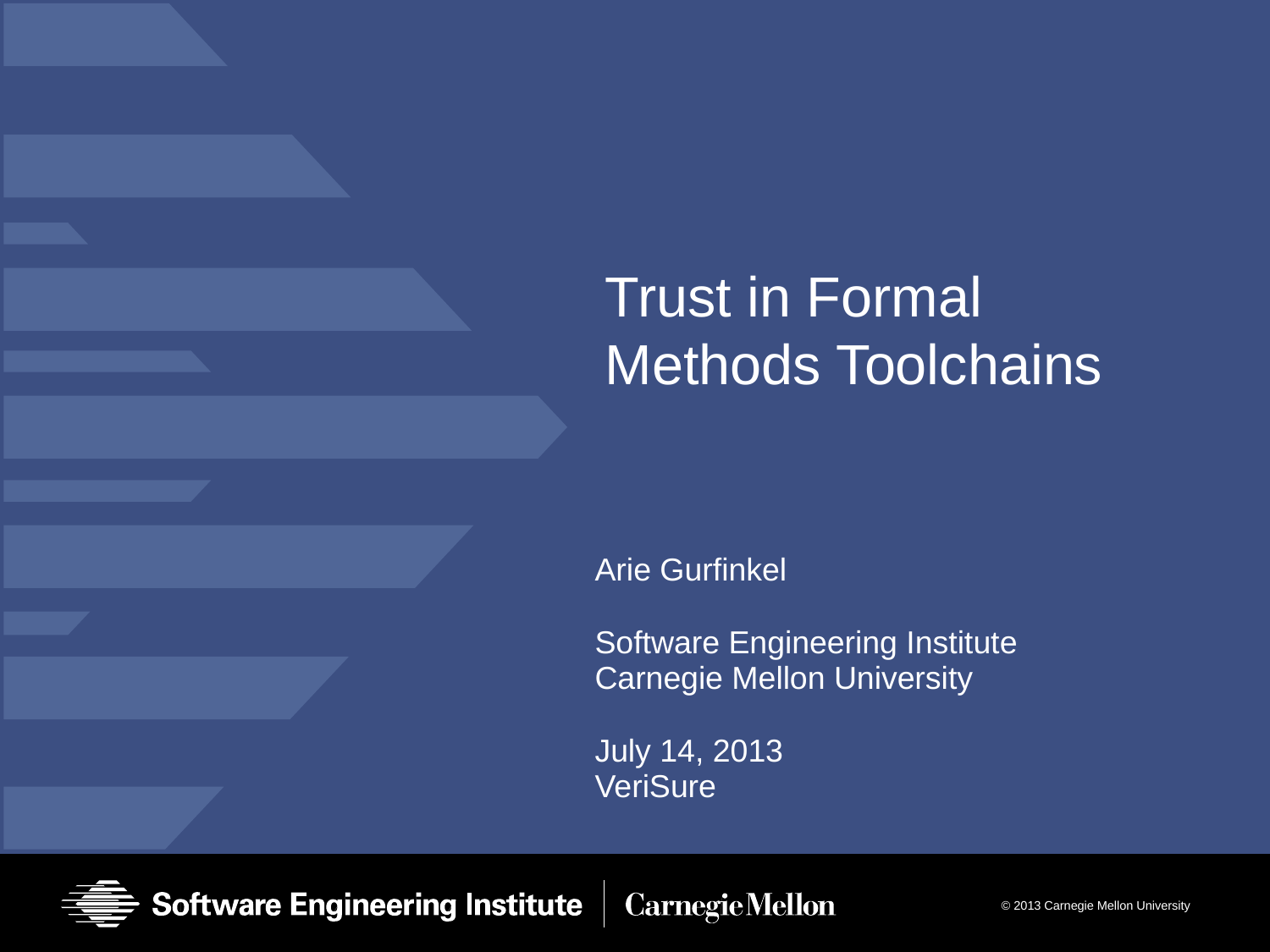

# Trust in Formal Methods Toolchains

Arie Gurfinkel

Software Engineering Institute
Carnegie Mellon University

July 14, 2013
VeriSure